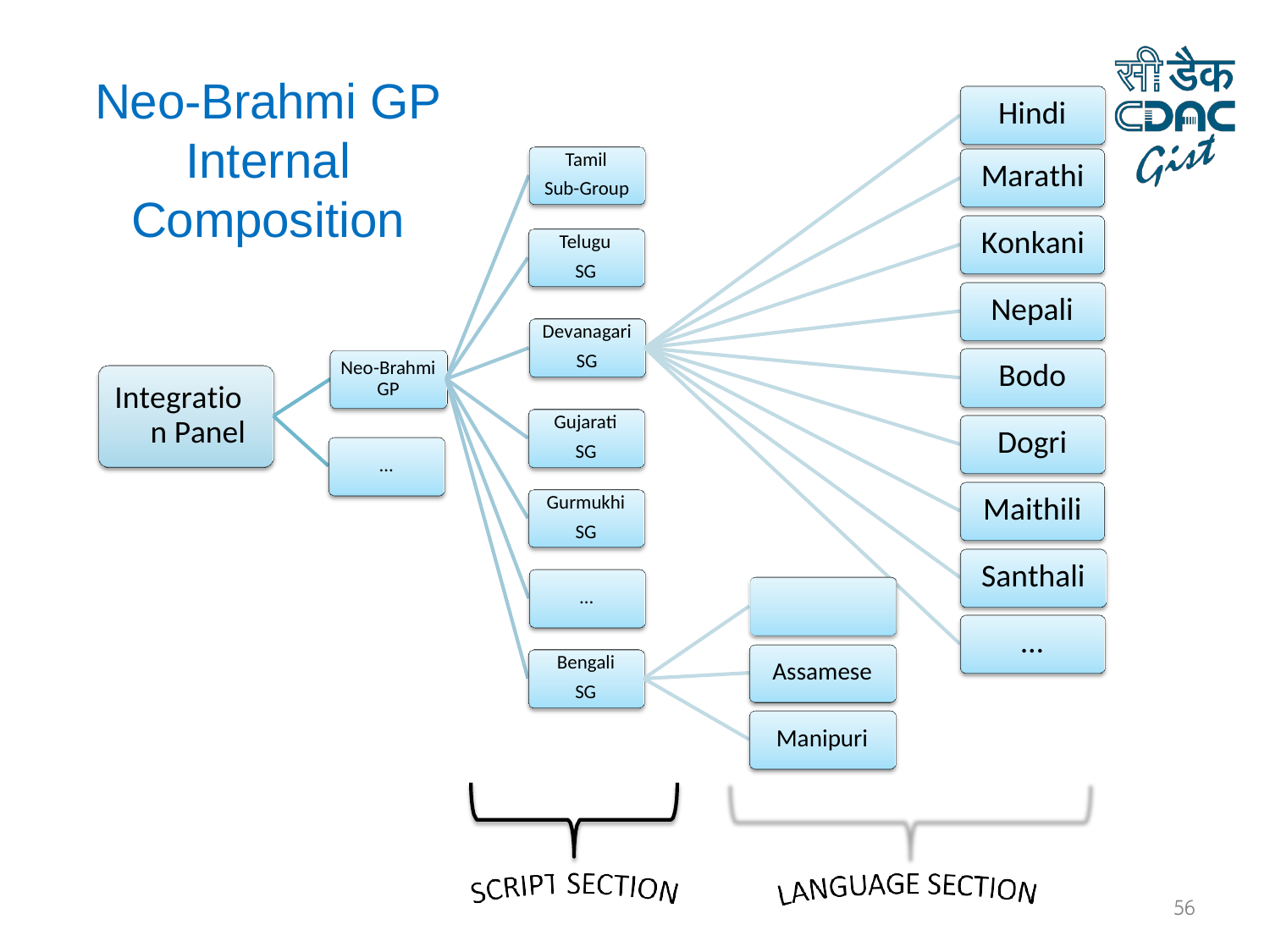

Hindi Marathi
Neo-Brahmi GP Internal Composition

Tamil Sub-Group

Konkani
Telugu SG

Nepali

Devanagari SG

Bodo
Neo-Brahmi GP

Integration Panel

Gujarati

Dogri

SG
…

Gurmukhi SG
Maithili

Santhali

…
Bangla

…

Bengali SG
Assamese

Manipuri

56